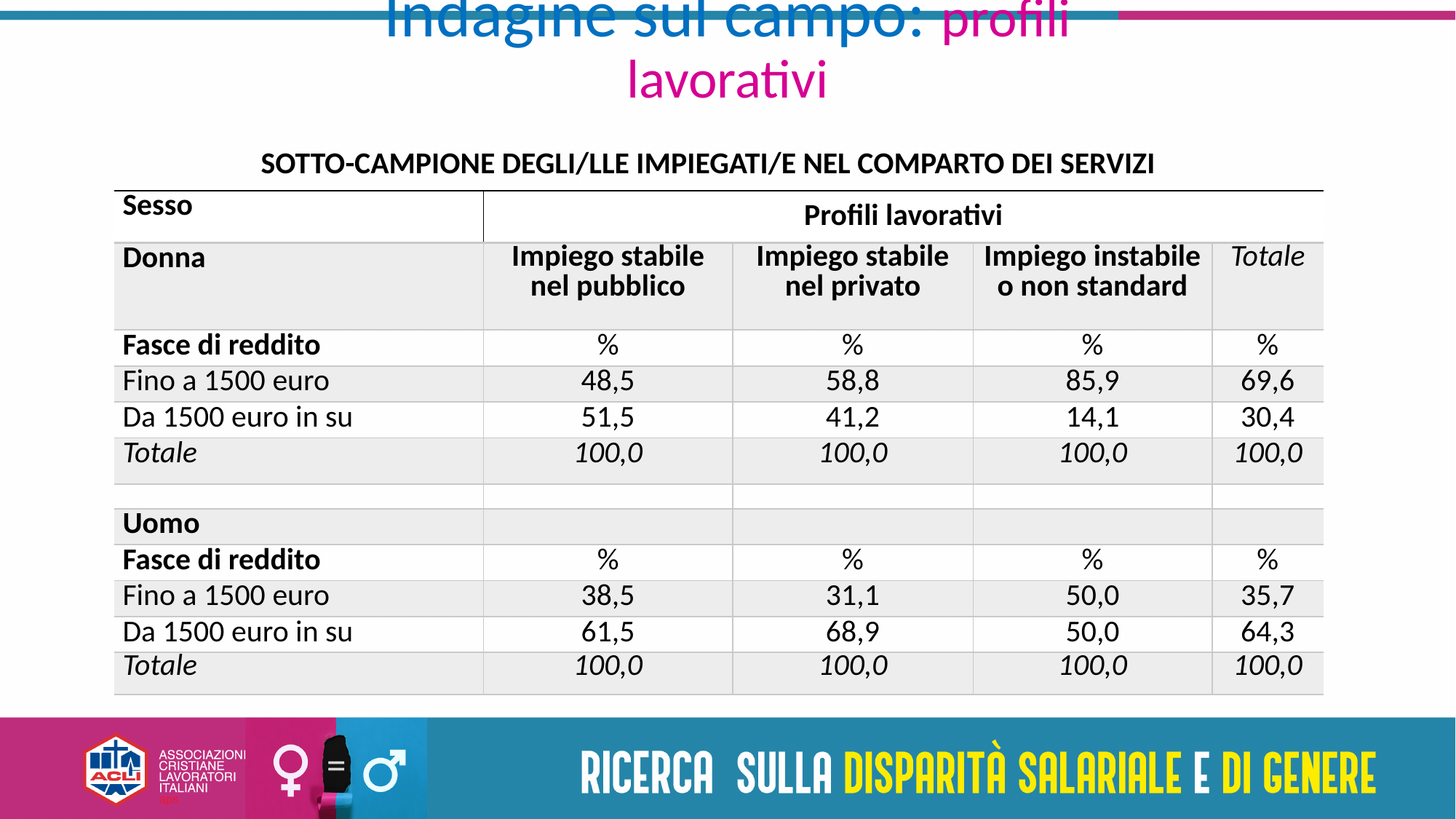

# Indagine sul campo: profili lavorativi
SOTTO-CAMPIONE DEGLI/LLE IMPIEGATI/E NEL COMPARTO DEI SERVIZI
| Sesso | Profili lavorativi |  |  |  |
| --- | --- | --- | --- | --- |
| Donna | Impiego stabile nel pubblico | Impiego stabile nel privato | Impiego instabile o non standard | Totale |
| Fasce di reddito | % | % | % | % |
| Fino a 1500 euro | 48,5 | 58,8 | 85,9 | 69,6 |
| Da 1500 euro in su | 51,5 | 41,2 | 14,1 | 30,4 |
| Totale | 100,0 | 100,0 | 100,0 | 100,0 |
|  |  |  |  |  |
| Uomo |  |  |  |  |
| Fasce di reddito | % | % | % | % |
| Fino a 1500 euro | 38,5 | 31,1 | 50,0 | 35,7 |
| Da 1500 euro in su | 61,5 | 68,9 | 50,0 | 64,3 |
| Totale | 100,0 | 100,0 | 100,0 | 100,0 |